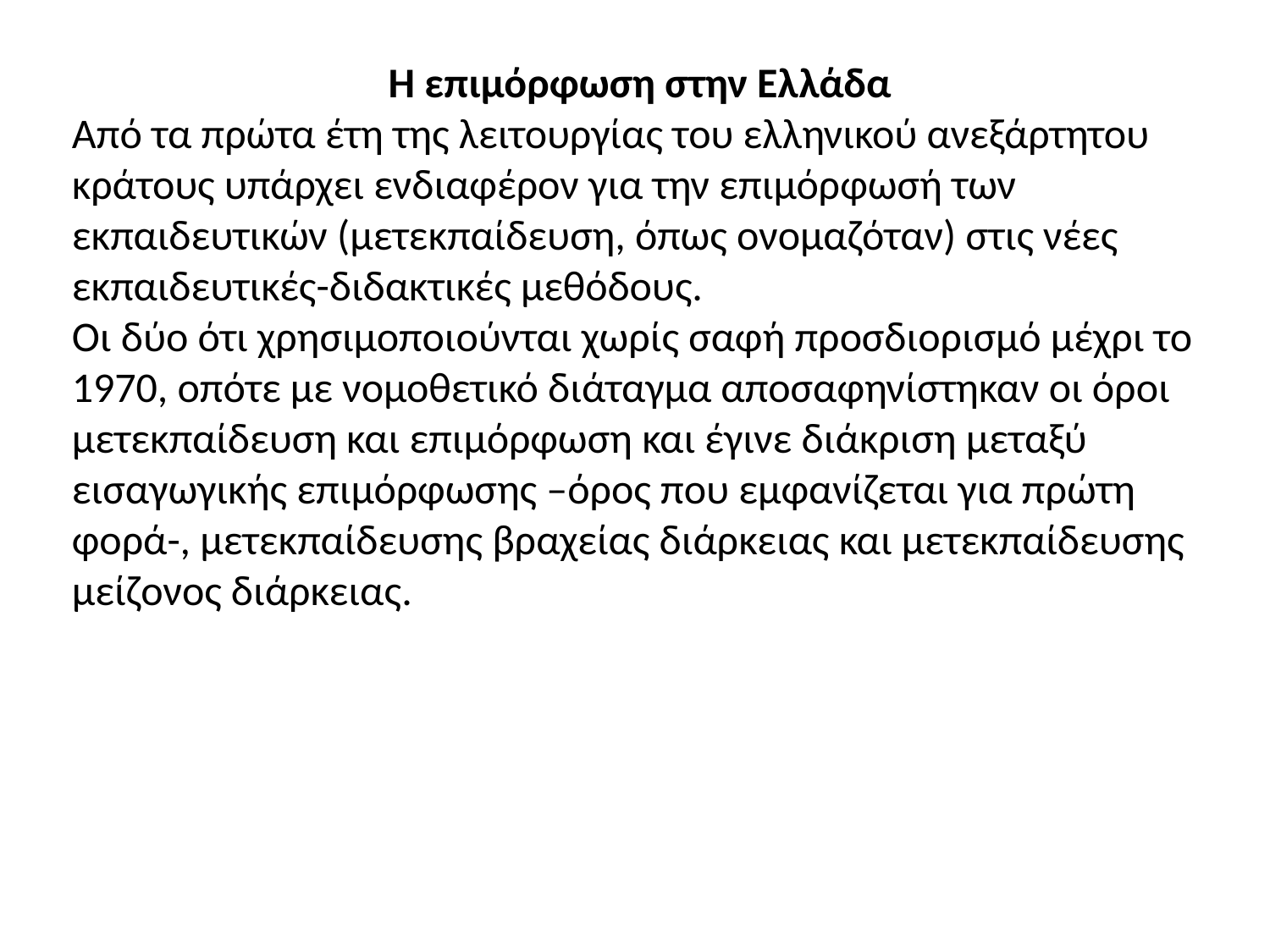

Η επιμόρφωση στην Ελλάδα
Από τα πρώτα έτη της λειτουργίας του ελληνικού ανεξάρτητου κράτους υπάρχει ενδιαφέρον για την επιμόρφωσή των εκπαιδευτικών (μετεκπαίδευση, όπως ονομαζόταν) στις νέες εκπαιδευτικές-διδακτικές μεθόδους.
Οι δύο ότι χρησιμοποιούνται χωρίς σαφή προσδιορισμό μέχρι το 1970, οπότε με νομοθετικό διάταγμα αποσαφηνίστηκαν οι όροι μετεκπαίδευση και επιμόρφωση και έγινε διάκριση μεταξύ εισαγωγικής επιμόρφωσης –όρος που εμφανίζεται για πρώτη φορά-, μετεκπαίδευσης βραχείας διάρκειας και μετεκπαίδευσης μείζονος διάρκειας.